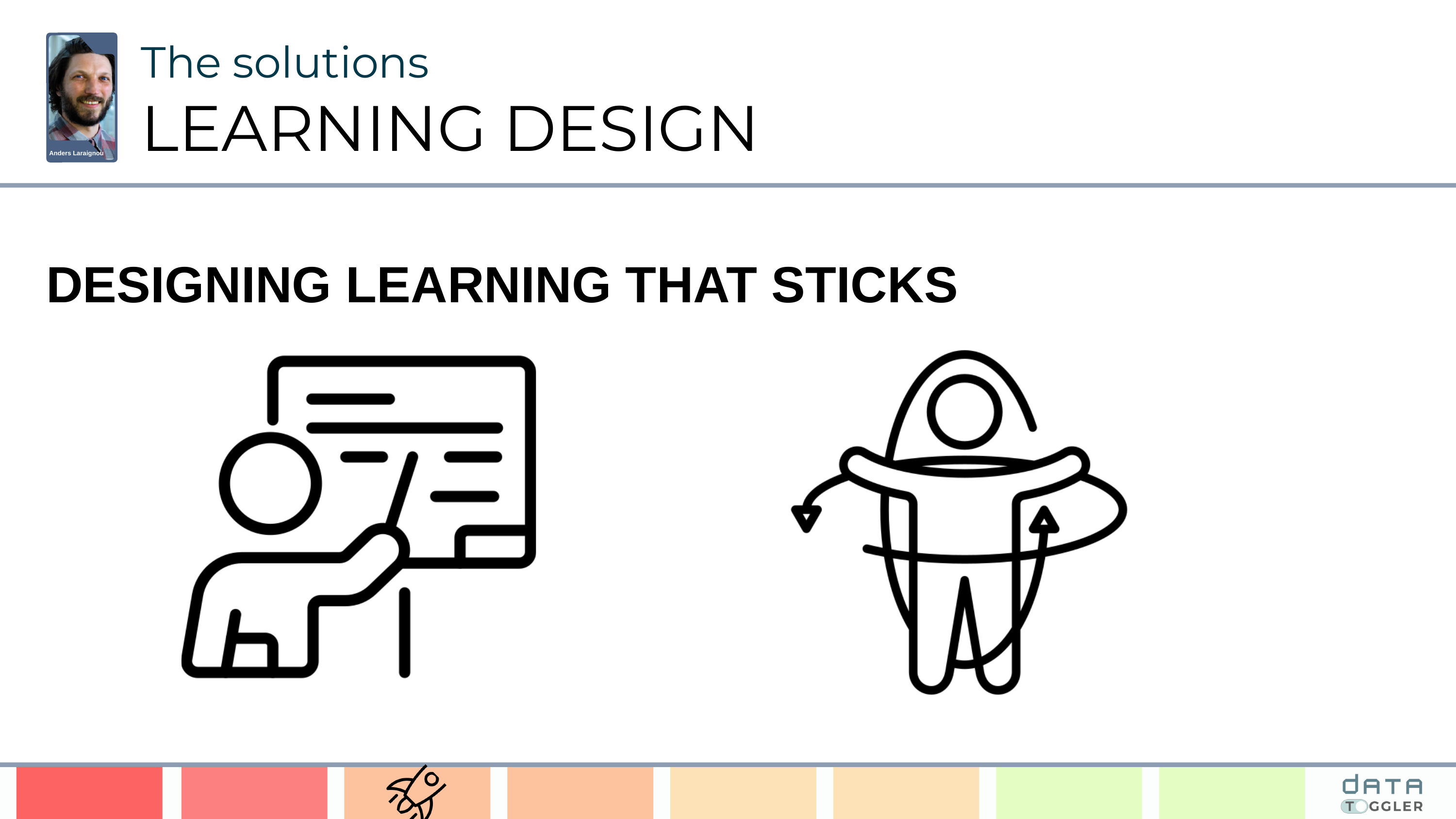

The solutions

LEARNING DESIGN
Anders Laraignou

DESIGNING LEARNING THAT STICKS